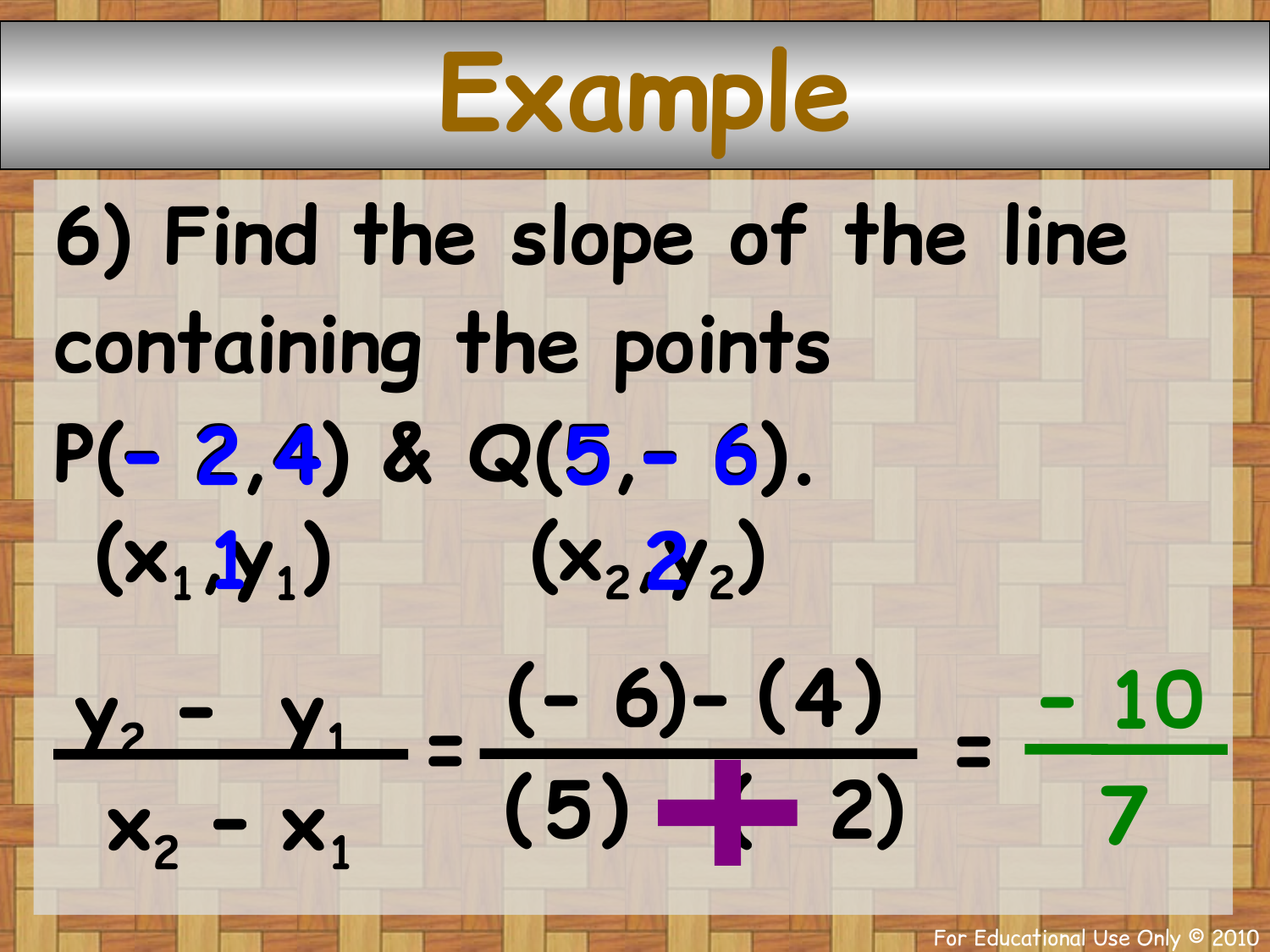

# Example
6) Find the slope of the line
containing the points
P(– 2,4) & Q(5,– 6).
– 2
4
– 6
5
(x2,y2)
(x1,y1)
1
2
– 10
(  )
(    )
 – 6 –  4
y2 –  y1

x2 – x1
=
=

(  )

7
(    )
  5  –  – 2